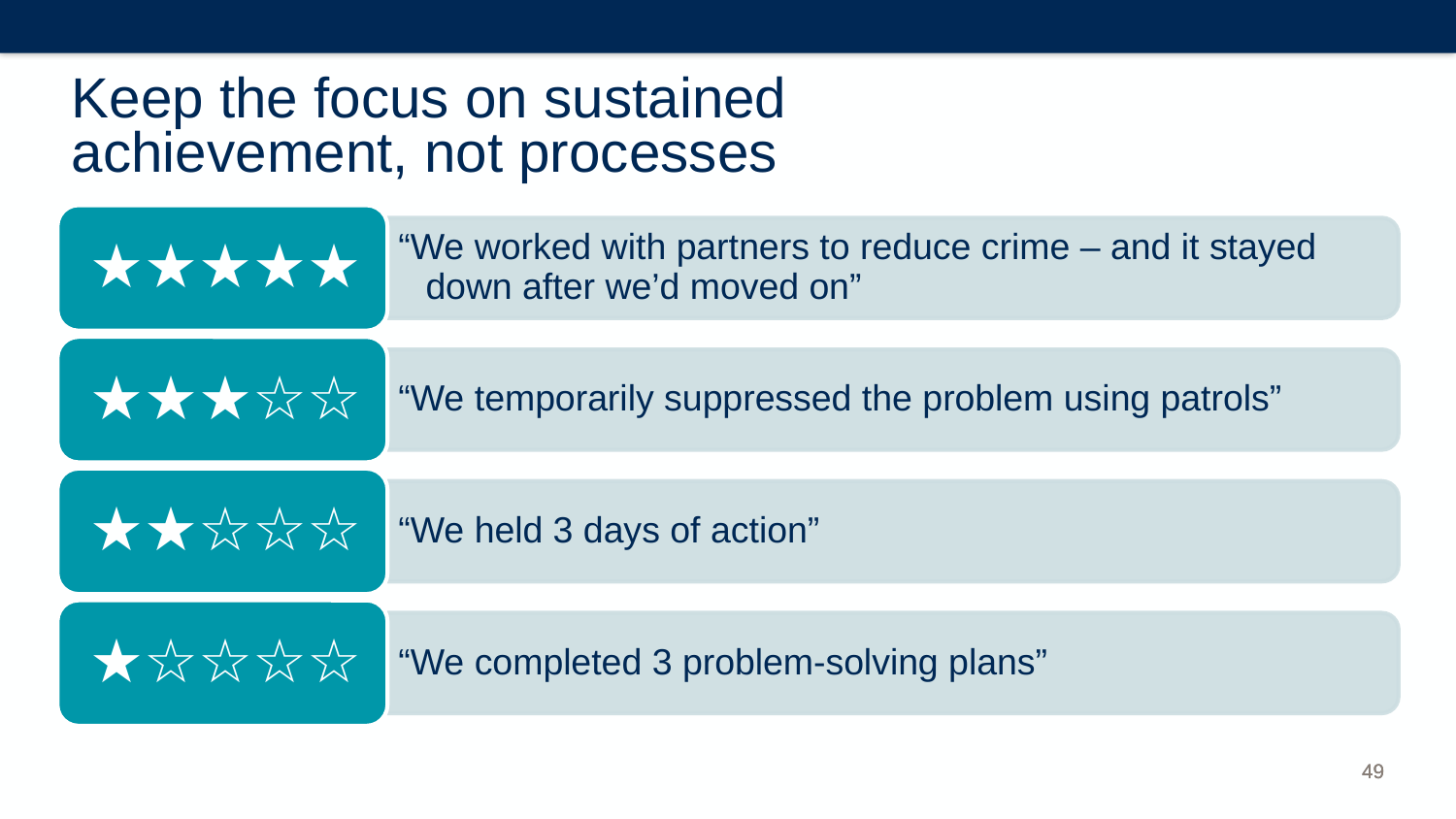

# Keep the focus on sustained achievement, not processes
“We worked with partners to reduce crime – and it stayed down after we’d moved on”
★★★★★
“We temporarily suppressed the problem using patrols”
★★★☆☆
“We held 3 days of action”
★★☆☆☆
“We completed 3 problem-solving plans”
★☆☆☆☆